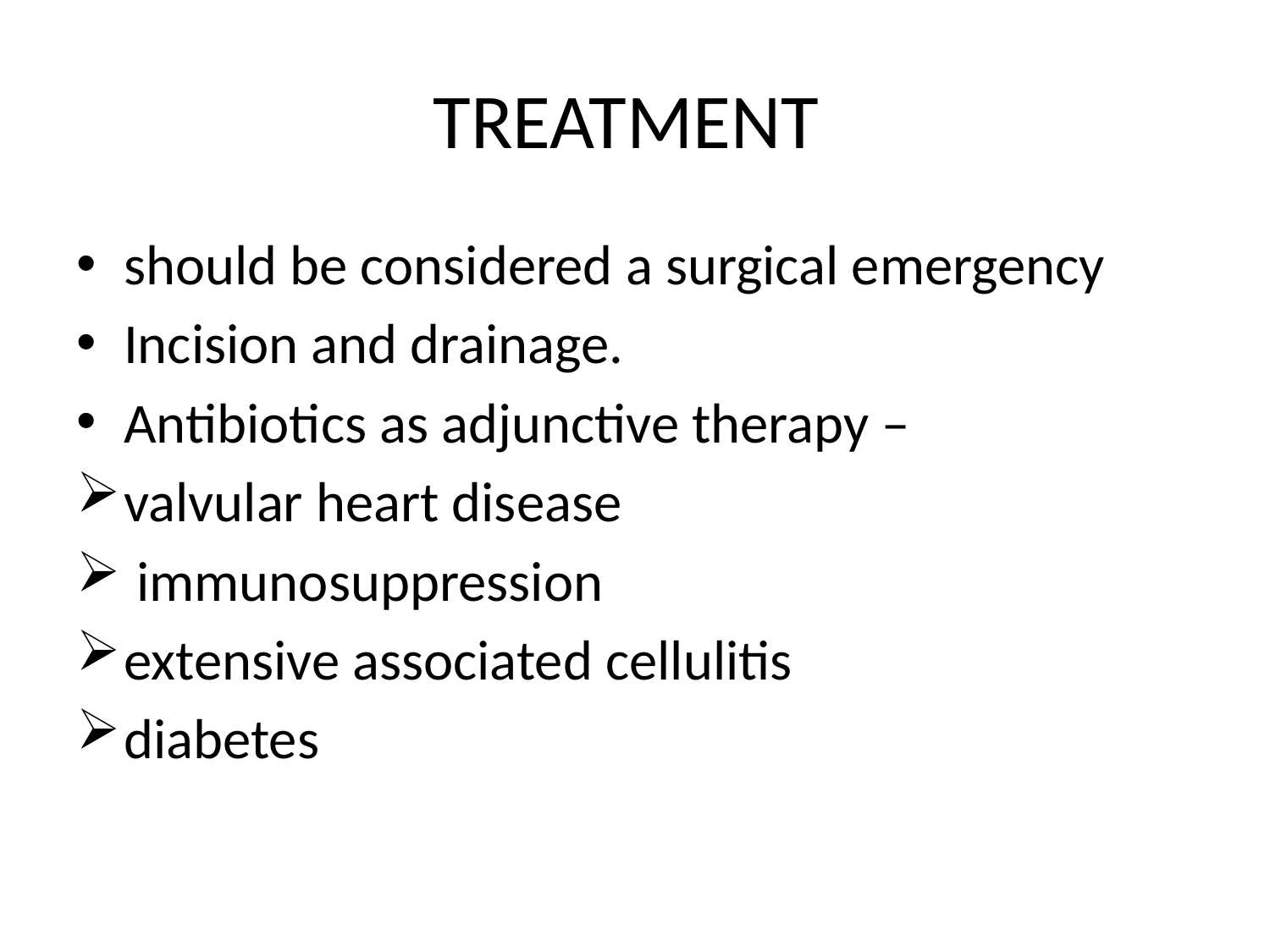

# TREATMENT
should be considered a surgical emergency
Incision and drainage.
Antibiotics as adjunctive therapy –
valvular heart disease
 immunosuppression
extensive associated cellulitis
diabetes